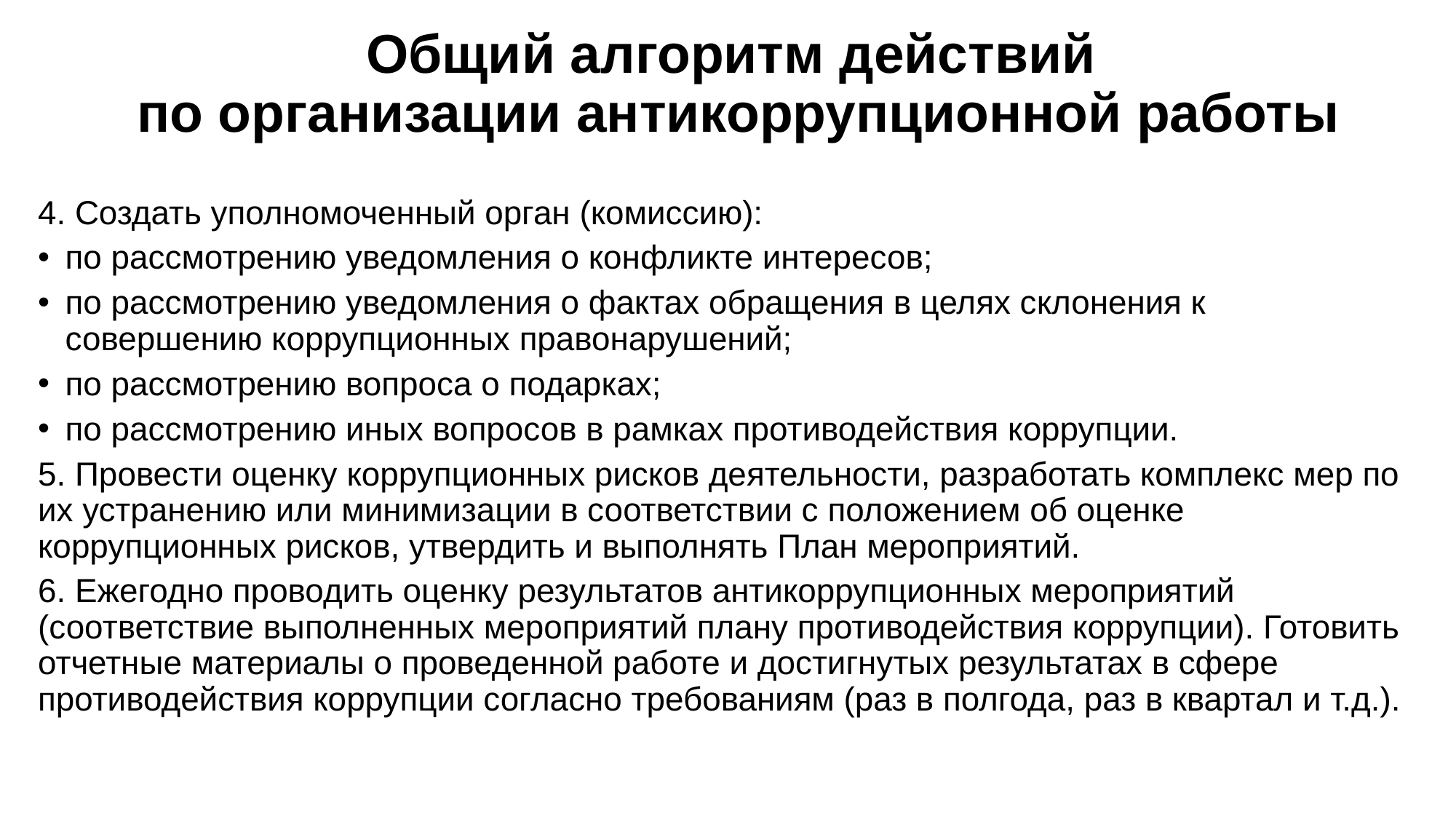

# Общий алгоритм действий по организации антикоррупционной работы
4. Создать уполномоченный орган (комиссию):
по рассмотрению уведомления о конфликте интересов;
по рассмотрению уведомления о фактах обращения в целях склонения к совершению коррупционных правонарушений;
по рассмотрению вопроса о подарках;
по рассмотрению иных вопросов в рамках противодействия коррупции.
5. Провести оценку коррупционных рисков деятельности, разработать комплекс мер по их устранению или минимизации в соответствии с положением об оценке коррупционных рисков, утвердить и выполнять План мероприятий.
6. Ежегодно проводить оценку результатов антикоррупционных мероприятий (соответствие выполненных мероприятий плану противодействия коррупции). Готовить отчетные материалы о проведенной работе и достигнутых результатах в сфере противодействия коррупции согласно требованиям (раз в полгода, раз в квартал и т.д.).